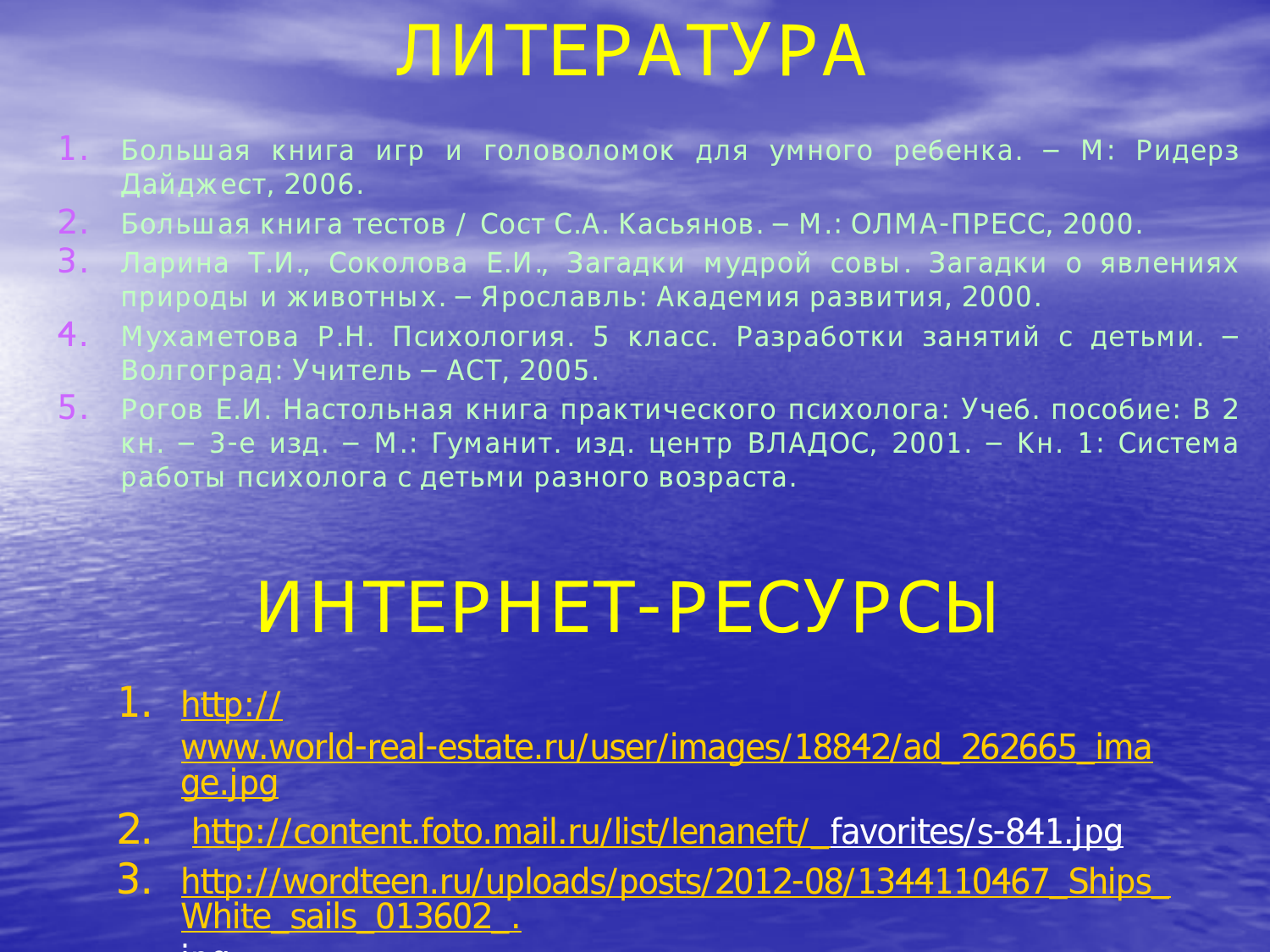

# Литература
Большая книга игр и головоломок для умного ребенка. – М: Ридерз Дайджест, 2006.
Большая книга тестов / Сост С.А. Касьянов. – М.: ОЛМА-ПРЕСС, 2000.
Ларина Т.И., Соколова Е.И., Загадки мудрой совы. Загадки о явлениях природы и животных. – Ярославль: Академия развития, 2000.
Мухаметова Р.Н. Психология. 5 класс. Разработки занятий с детьми. – Волгоград: Учитель – АСТ, 2005.
Рогов Е.И. Настольная книга практического психолога: Учеб. пособие: В 2 кн. – 3-е изд. – М.: Гуманит. изд. центр ВЛАДОС, 2001. – Кн. 1: Система работы психолога с детьми разного возраста.
ИНТЕРНЕТ-РЕСУРСЫ
http://www.world-real-estate.ru/user/images/18842/ad_262665_image.jpg
 http://content.foto.mail.ru/list/lenaneft/_favorites/s-841.jpg
http://wordteen.ru/uploads/posts/2012-08/1344110467_Ships_White_sails_013602_.jpg